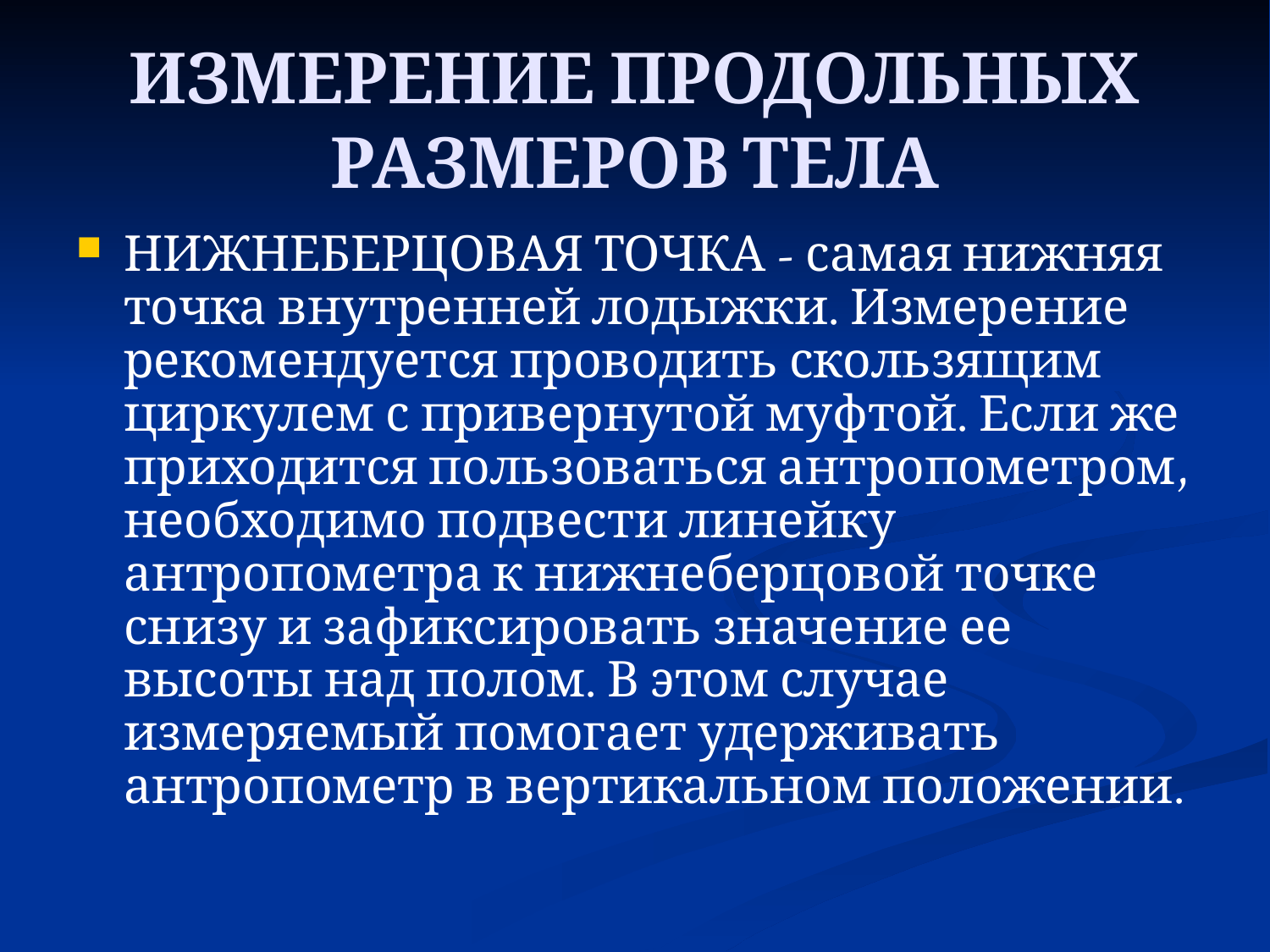

# ИЗМЕРЕНИЕ ПРОДОЛЬНЫХ РАЗМЕРОВ ТЕЛА
НИЖНЕБЕРЦОВАЯ ТОЧКА - самая нижняя точка внутренней лодыжки. Измерение рекомендуется проводить скользящим циркулем с привернутой муфтой. Если же приходится пользоваться антропометром, необходимо подвести линейку антропометра к нижнеберцовой точке снизу и зафиксировать значение ее высоты над полом. В этом случае измеряемый помогает удерживать антропометр в вертикальном положении.